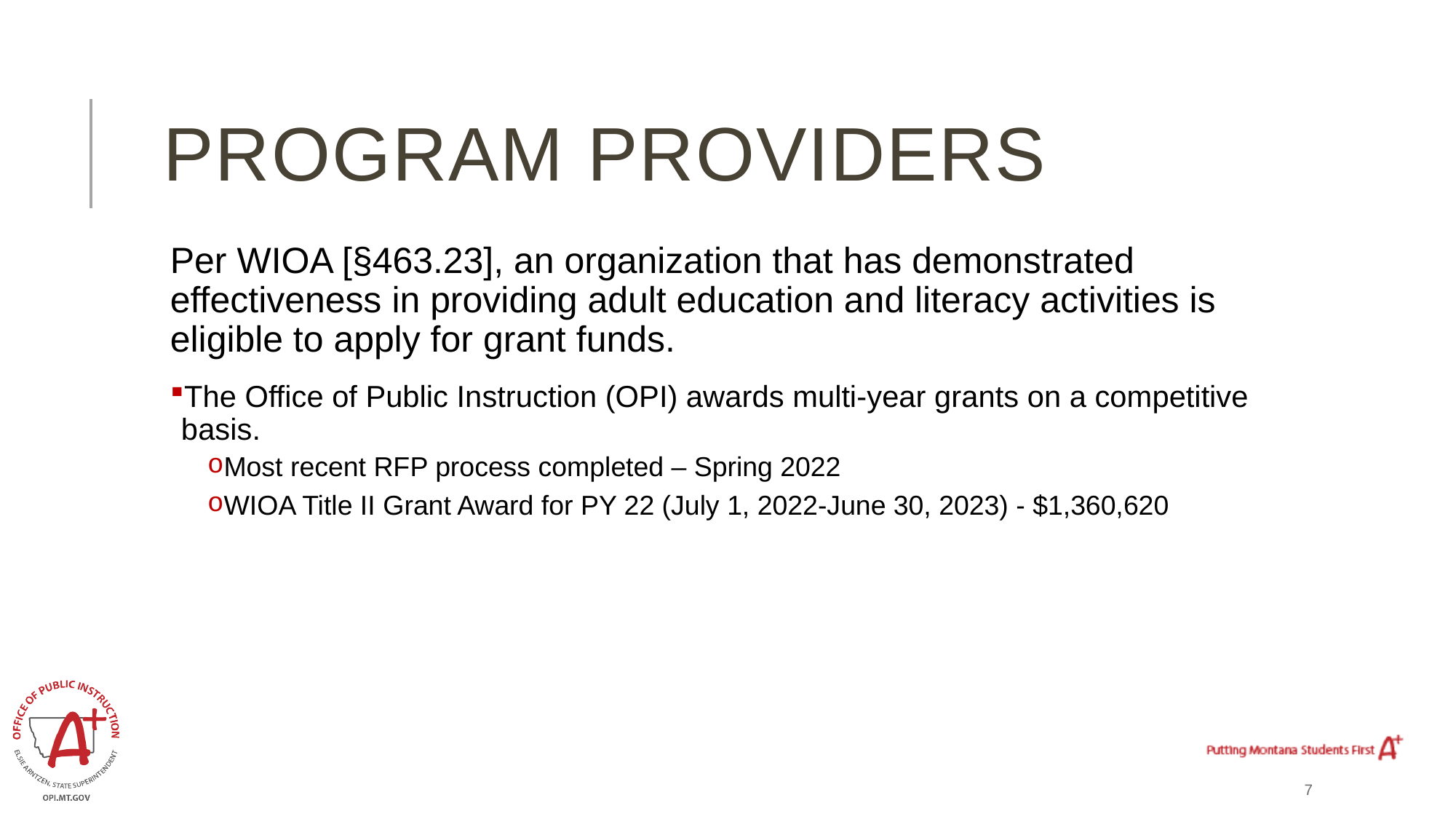

# Program Providers
Per WIOA [§463.23], an organization that has demonstrated effectiveness in providing adult education and literacy activities is eligible to apply for grant funds.
The Office of Public Instruction (OPI) awards multi-year grants on a competitive basis.
Most recent RFP process completed – Spring 2022
WIOA Title II Grant Award for PY 22 (July 1, 2022-June 30, 2023) - $1,360,620

7